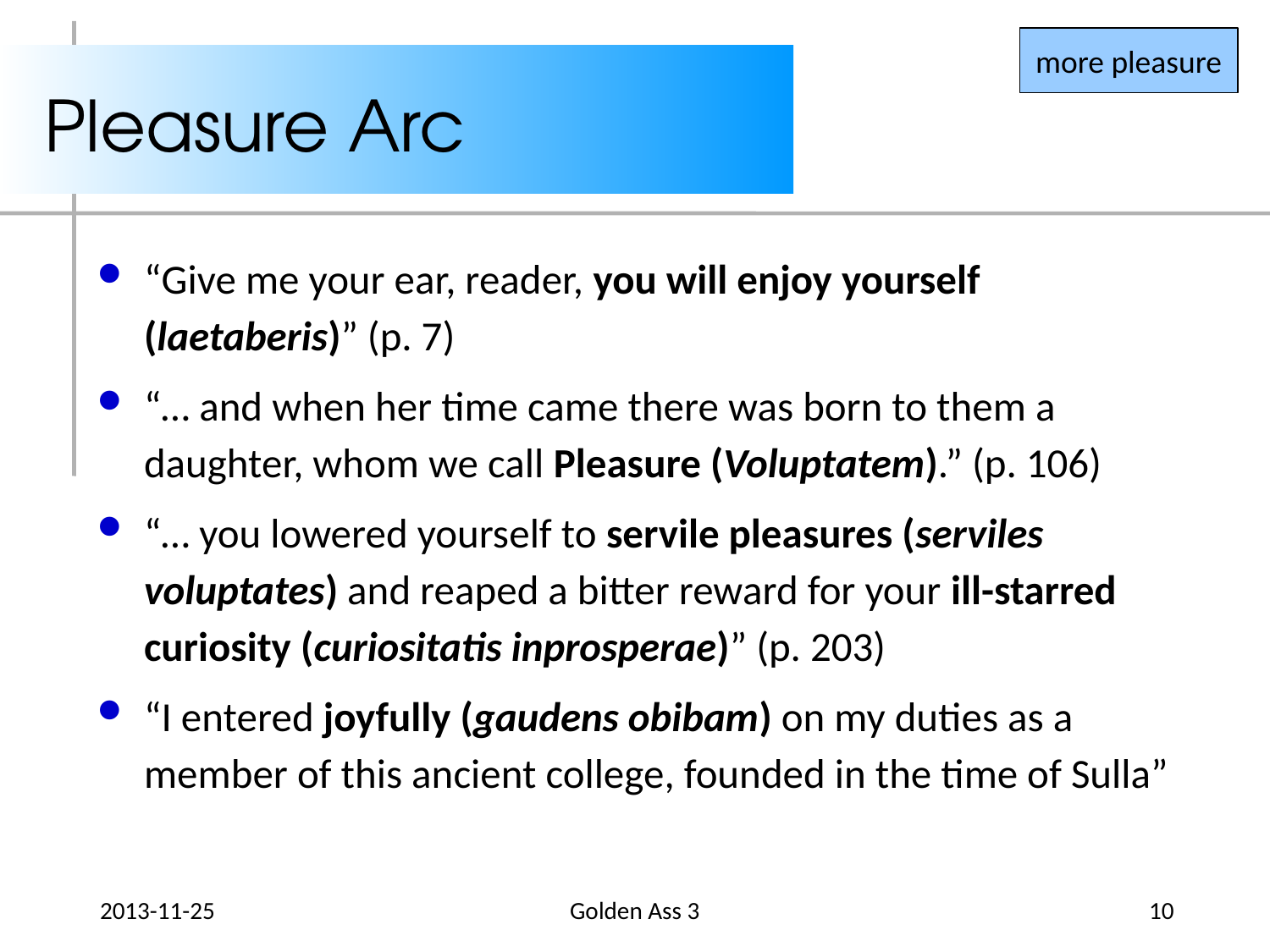

more pleasure
# Pleasure Arc
“Give me your ear, reader, you will enjoy yourself (laetaberis)” (p. 7)
“… and when her time came there was born to them a daughter, whom we call Pleasure (Voluptatem).” (p. 106)
“… you lowered yourself to servile pleasures (serviles voluptates) and reaped a bitter reward for your ill-starred curiosity (curiositatis inprosperae)” (p. 203)
“I entered joyfully (gaudens obibam) on my duties as a member of this ancient college, founded in the time of Sulla”
2013-11-25
Golden Ass 3
10